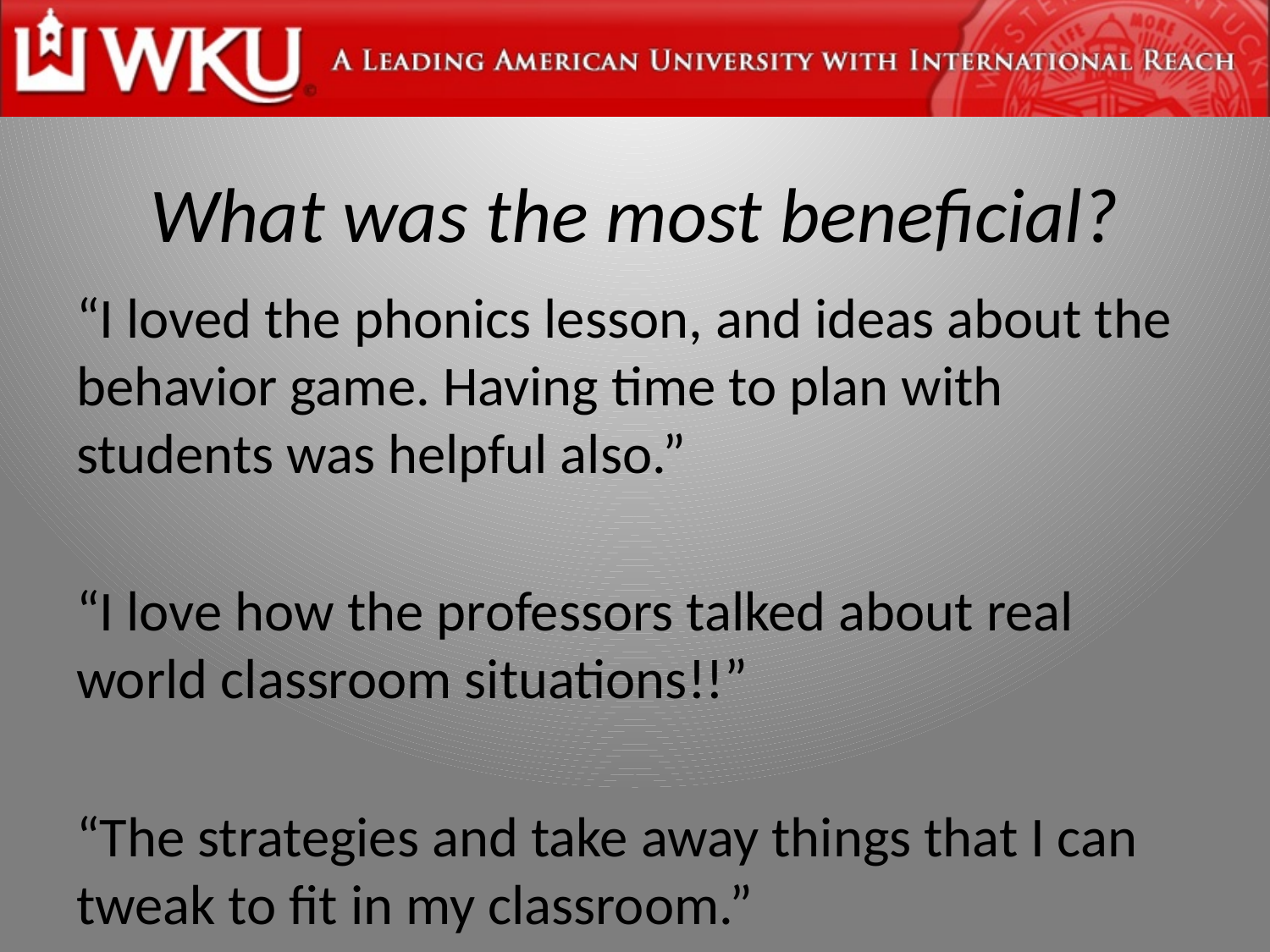

# What was the most beneficial?
“I loved the phonics lesson, and ideas about the behavior game. Having time to plan with students was helpful also.”

“I love how the professors talked about real world classroom situations!!”

“The strategies and take away things that I can tweak to fit in my classroom.”